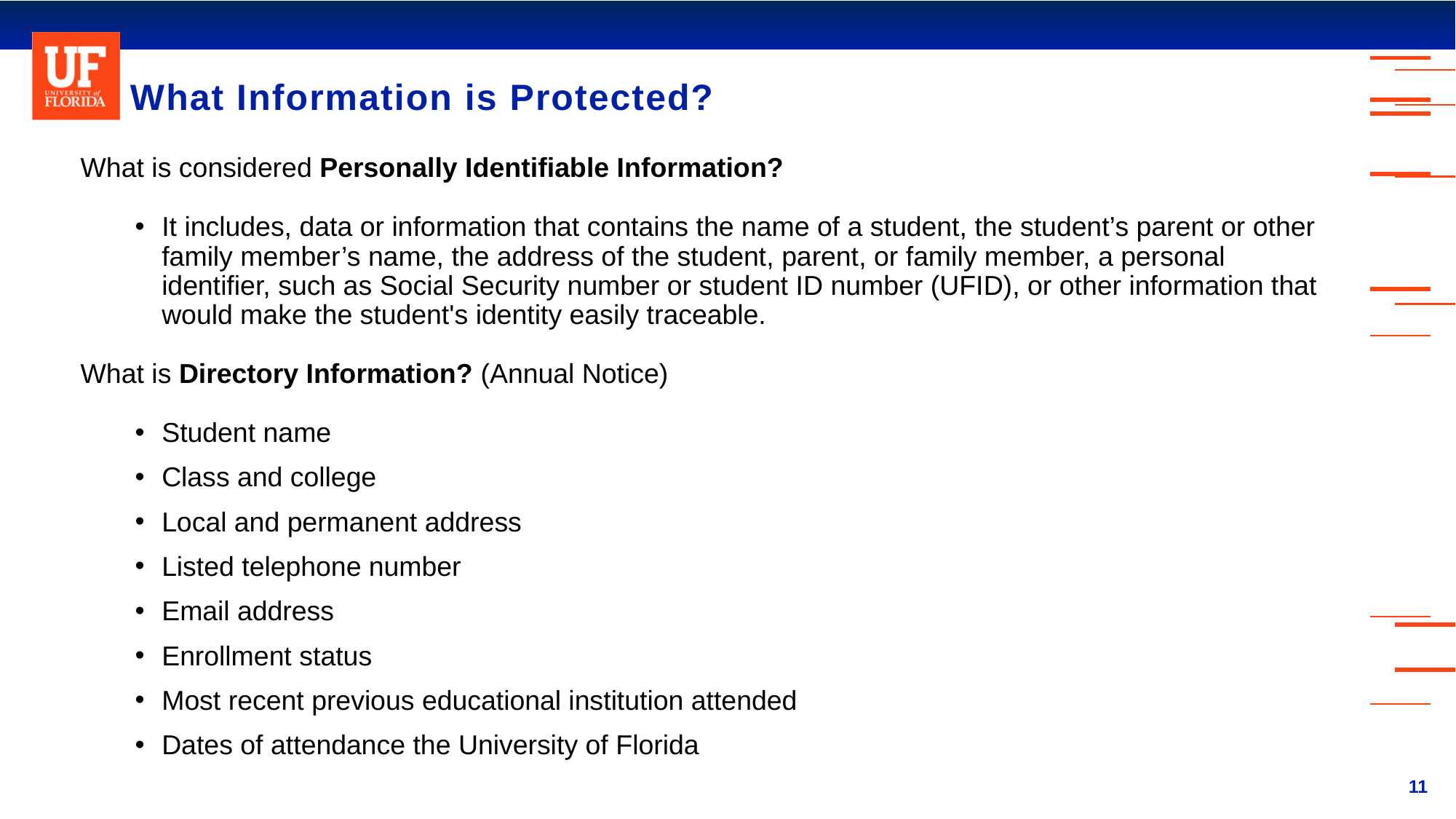

# What Information is Protected?
What is considered Personally Identifiable Information?

It includes, data or information that contains the name of a student, the student’s parent or other family member’s name, the address of the student, parent, or family member, a personal identifier, such as Social Security number or student ID number (UFID), or other information that would make the student's identity easily traceable.

What is Directory Information? (Annual Notice)

Student name
Class and college
Local and permanent address
Listed telephone number
Email address
Enrollment status
Most recent previous educational institution attended
Dates of attendance the University of Florida